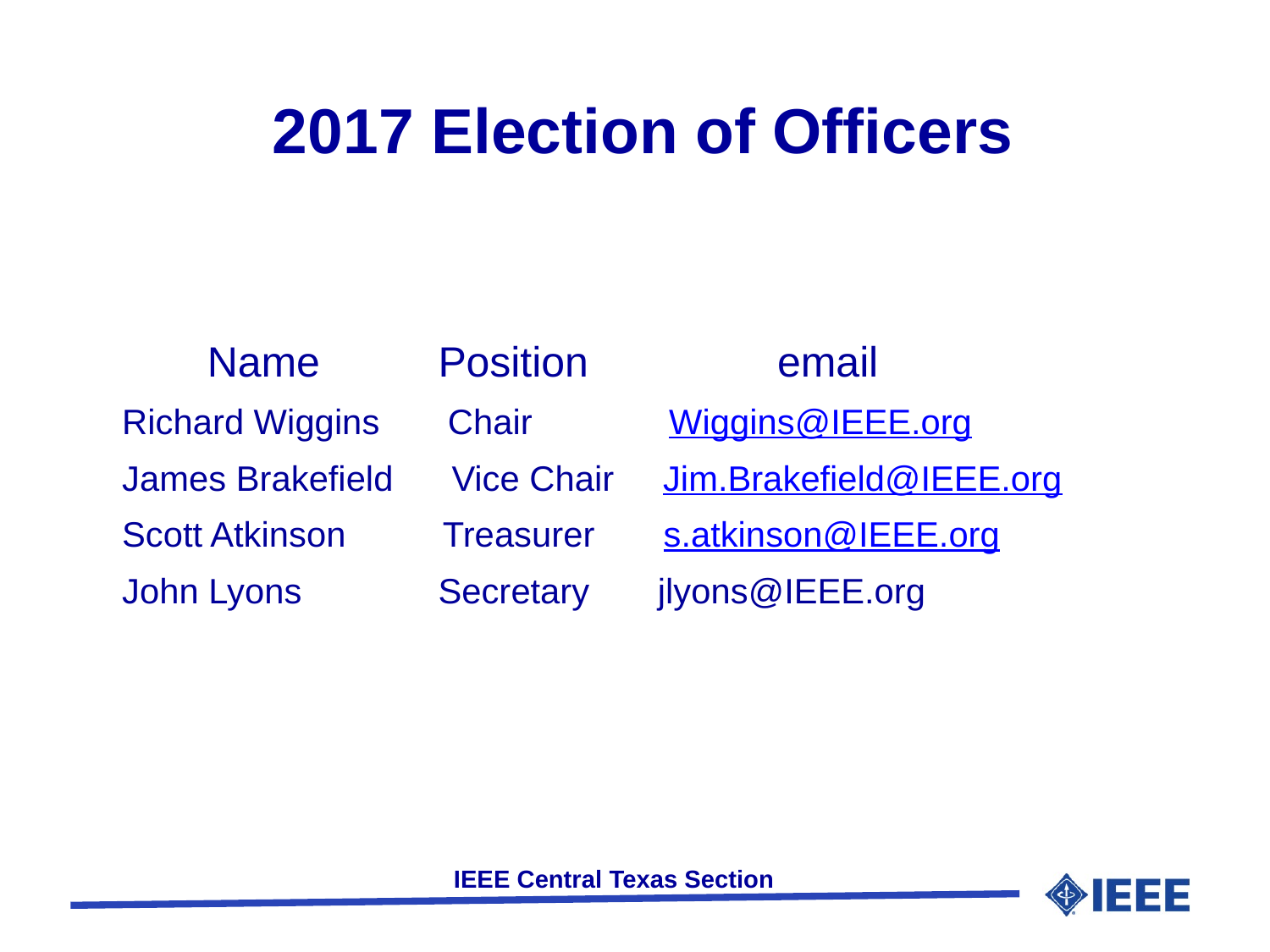

# 2017 Election of Officers
        Name          Position                email
 Richard Wiggins       Chair              Wiggins@IEEE.org
 James Brakefield      Vice Chair     Jim.Brakefield@IEEE.org
 Scott Atkinson          Treasurer       s.atkinson@IEEE.org
 John Lyons              Secretary       jlyons@IEEE.org